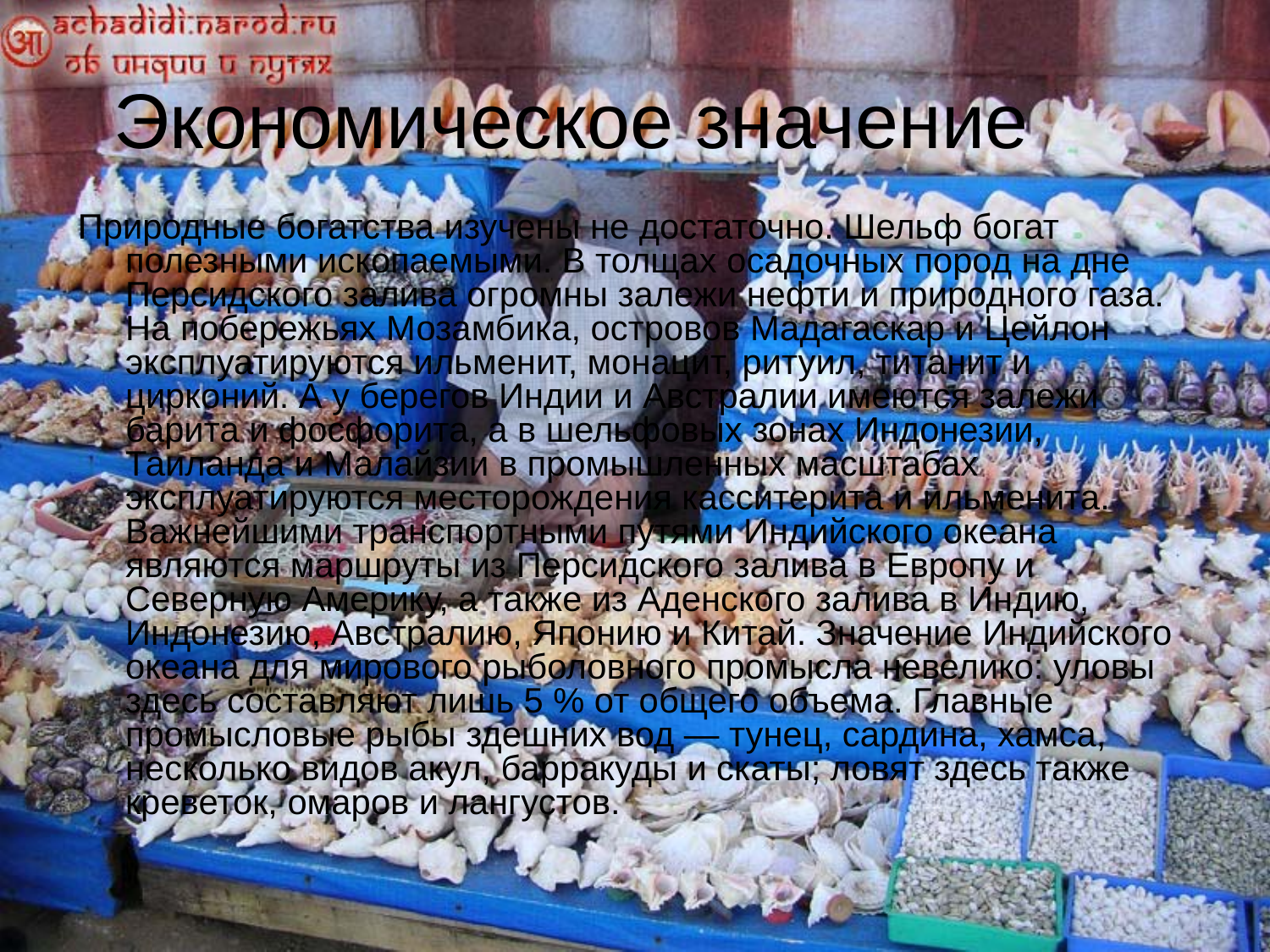

Экономическое значение
Природные богатства изучены не достаточно. Шельф богат полезными ископаемыми. В толщах осадочных пород на дне Персидского залива огромны залежи нефти и природного газа. На побережьях Мозамбика, островов Мадагаскар и Цейлон эксплуатируются ильменит, монацит, ритуил, титанит и цирконий. А у берегов Индии и Австралии имеются залежи барита и фосфорита, а в шельфовых зонах Индонезии, Таиланда и Малайзии в промышленных масштабах эксплуатируются месторождения касситерита и ильменита. Важнейшими транспортными путями Индийского океана являются маршруты из Персидского залива в Европу и Северную Америку, а также из Аденского залива в Индию, Индонезию, Австралию, Японию и Китай. Значение Индийского океана для мирового рыболовного промысла невелико: уловы здесь составляют лишь 5 % от общего объема. Главные промысловые рыбы здешних вод — тунец, сардина, хамса, несколько видов акул, барракуды и скаты; ловят здесь также креветок, омаров и лангустов.